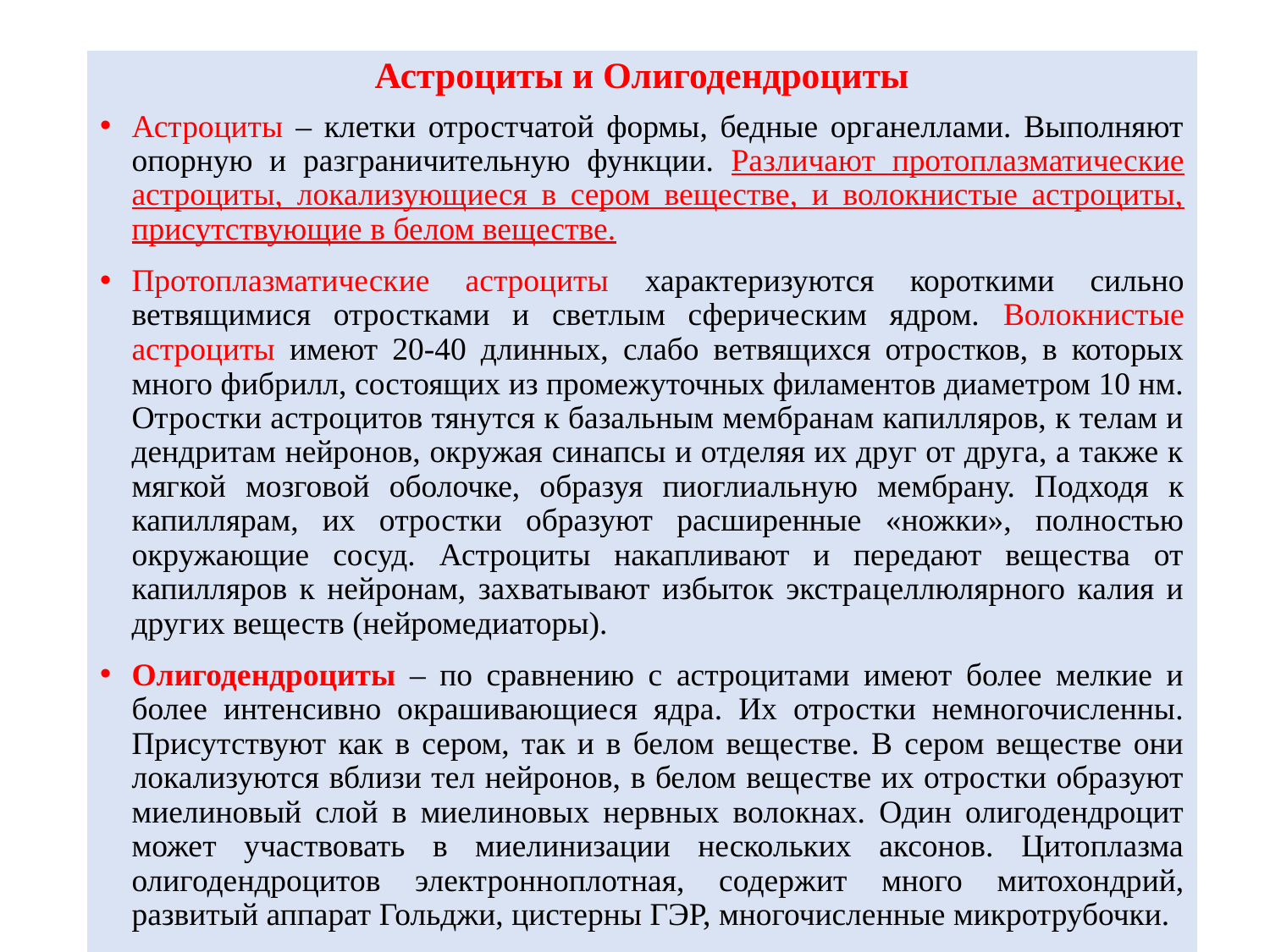

# Астроциты и Олигодендроциты
Астроциты – клетки отростчатой формы, бедные органеллами. Выполняют опорную и разграничительную функции. Различают протоплазматические астроциты, локализующиеся в сером веществе, и волокнистые астроциты, присутствующие в белом веществе.
Протоплазматические астроциты характеризуются короткими сильно ветвящимися отростками и светлым сферическим ядром. Волокнистые астроциты имеют 20-40 длинных, слабо ветвящихся отростков, в которых много фибрилл, состоящих из промежуточных филаментов диаметром 10 нм. Отростки астроцитов тянутся к базальным мембранам капилляров, к телам и дендритам нейронов, окружая синапсы и отделяя их друг от друга, а также к мягкой мозговой оболочке, образуя пиоглиальную мембрану. Подходя к капиллярам, их отростки образуют расширенные «ножки», полностью окружающие сосуд. Астроциты накапливают и передают вещества от капилляров к нейронам, захватывают избыток экстрацеллюлярного калия и других веществ (нейромедиаторы).
Олигодендроциты – по сравнению с астроцитами имеют более мелкие и более интенсивно окрашивающиеся ядра. Их отростки немногочисленны. Присутствуют как в сером, так и в белом веществе. В сером веществе они локализуются вблизи тел нейронов, в белом веществе их отростки образуют миелиновый слой в миелиновых нервных волокнах. Один олигодендроцит может участвовать в миелинизации нескольких аксонов. Цитоплазма олигодендроцитов электронноплотная, содержит много митохондрий, развитый аппарат Гольджи, цистерны ГЭР, многочисленные микротрубочки.